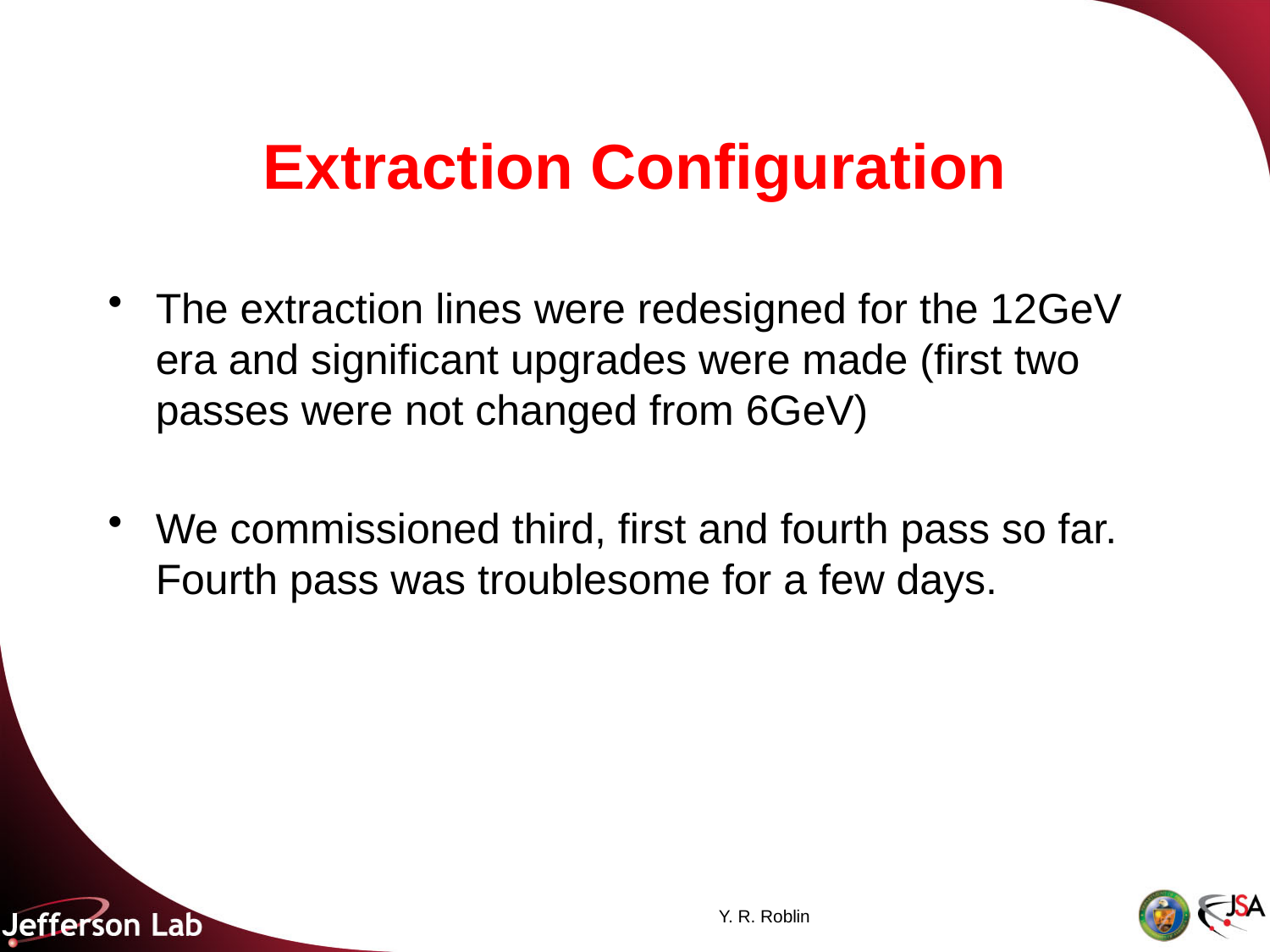

# Extraction Configuration
The extraction lines were redesigned for the 12GeV era and significant upgrades were made (first two passes were not changed from 6GeV)

We commissioned third, first and fourth pass so far. Fourth pass was troublesome for a few days.